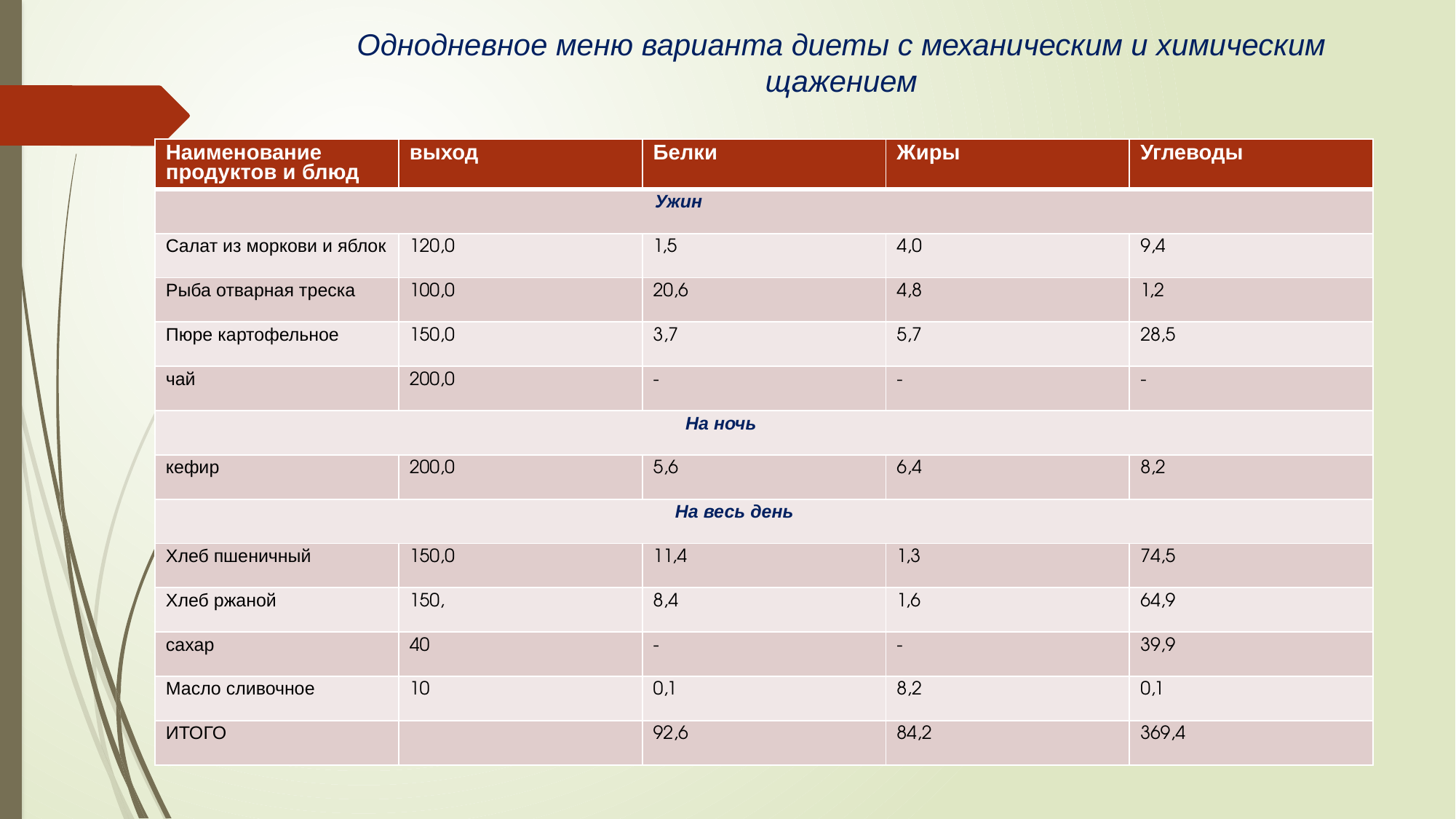

# Однодневное меню варианта диеты с механическим и химическим щажением
| Наименование продуктов и блюд | выход | Белки | Жиры | Углеводы |
| --- | --- | --- | --- | --- |
| Ужин |  |  |  |  |
| Салат из моркови и яблок | 120,0 | 1,5 | 4,0 | 9,4 |
| Рыба отварная треска | 100,0 | 20,6 | 4,8 | 1,2 |
| Пюре картофельное | 150,0 | 3,7 | 5,7 | 28,5 |
| чай | 200,0 | - | - | - |
| На ночь |  |  |  |  |
| кефир | 200,0 | 5,6 | 6,4 | 8,2 |
| На весь день |  |  |  |  |
| Хлеб пшеничный | 150,0 | 11,4 | 1,3 | 74,5 |
| Хлеб ржаной | 150, | 8,4 | 1,6 | 64,9 |
| сахар | 40 | - | - | 39,9 |
| Масло сливочное | 10 | 0,1 | 8,2 | 0,1 |
| ИТОГО |  | 92,6 | 84,2 | 369,4 |